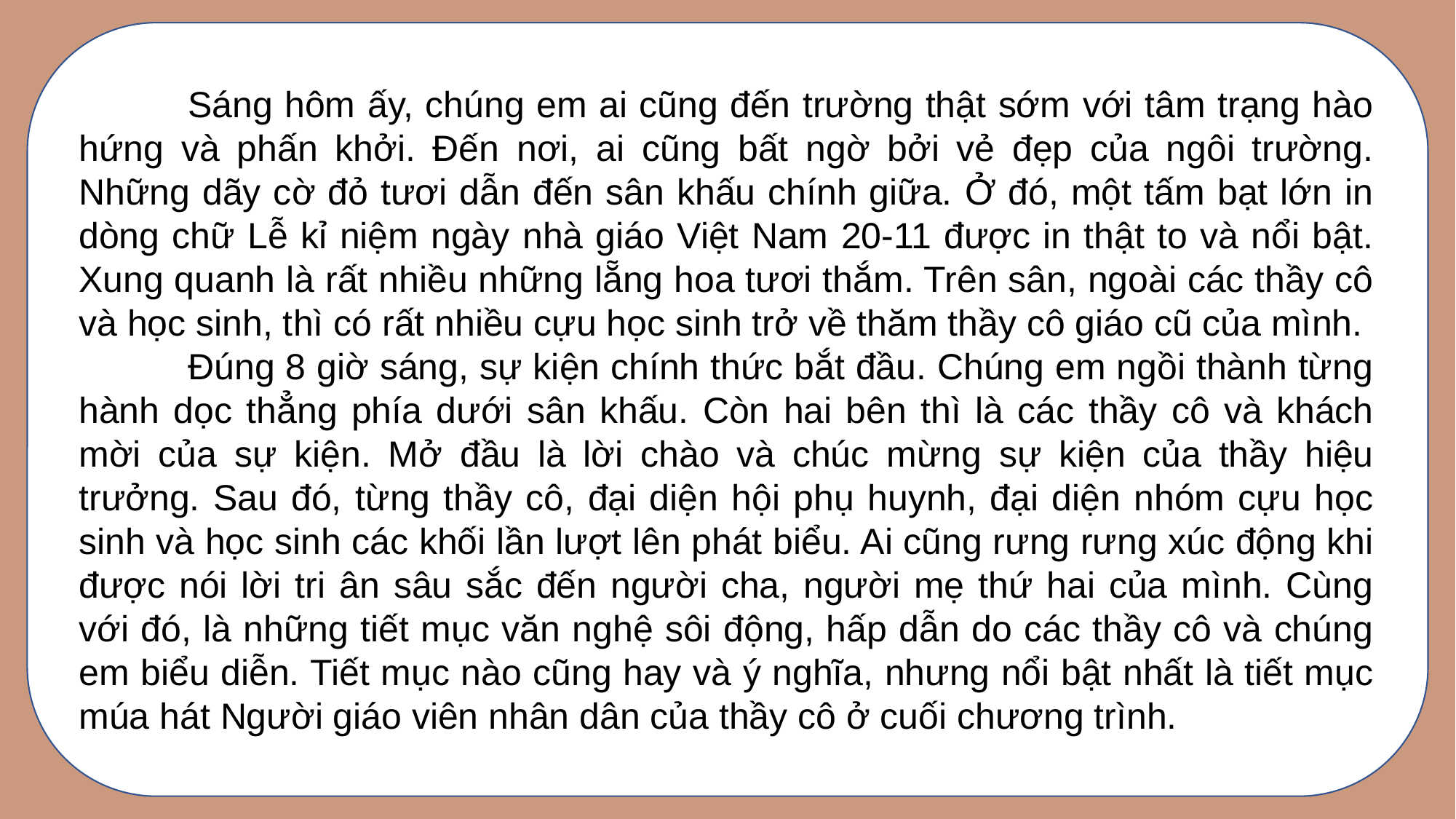

Sáng hôm ấy, chúng em ai cũng đến trường thật sớm với tâm trạng hào hứng và phấn khởi. Đến nơi, ai cũng bất ngờ bởi vẻ đẹp của ngôi trường. Những dãy cờ đỏ tươi dẫn đến sân khấu chính giữa. Ở đó, một tấm bạt lớn in dòng chữ Lễ kỉ niệm ngày nhà giáo Việt Nam 20-11 được in thật to và nổi bật. Xung quanh là rất nhiều những lẵng hoa tươi thắm. Trên sân, ngoài các thầy cô và học sinh, thì có rất nhiều cựu học sinh trở về thăm thầy cô giáo cũ của mình.
	Đúng 8 giờ sáng, sự kiện chính thức bắt đầu. Chúng em ngồi thành từng hành dọc thẳng phía dưới sân khấu. Còn hai bên thì là các thầy cô và khách mời của sự kiện. Mở đầu là lời chào và chúc mừng sự kiện của thầy hiệu trưởng. Sau đó, từng thầy cô, đại diện hội phụ huynh, đại diện nhóm cựu học sinh và học sinh các khối lần lượt lên phát biểu. Ai cũng rưng rưng xúc động khi được nói lời tri ân sâu sắc đến người cha, người mẹ thứ hai của mình. Cùng với đó, là những tiết mục văn nghệ sôi động, hấp dẫn do các thầy cô và chúng em biểu diễn. Tiết mục nào cũng hay và ý nghĩa, nhưng nổi bật nhất là tiết mục múa hát Người giáo viên nhân dân của thầy cô ở cuối chương trình.